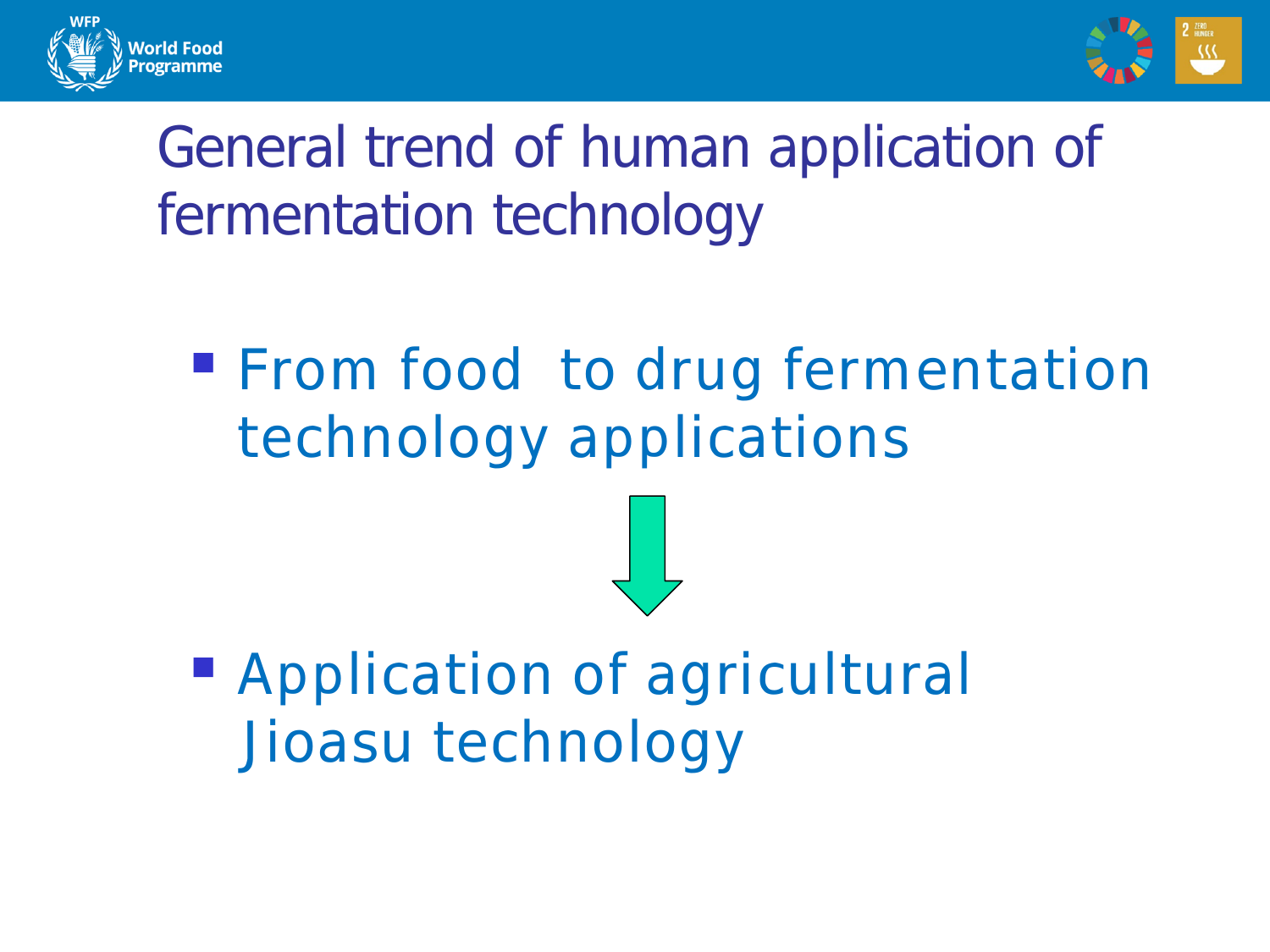

# General trend of human application of fermentation technology
From food to drug fermentation technology applications

Application of agricultural Jioasu technology